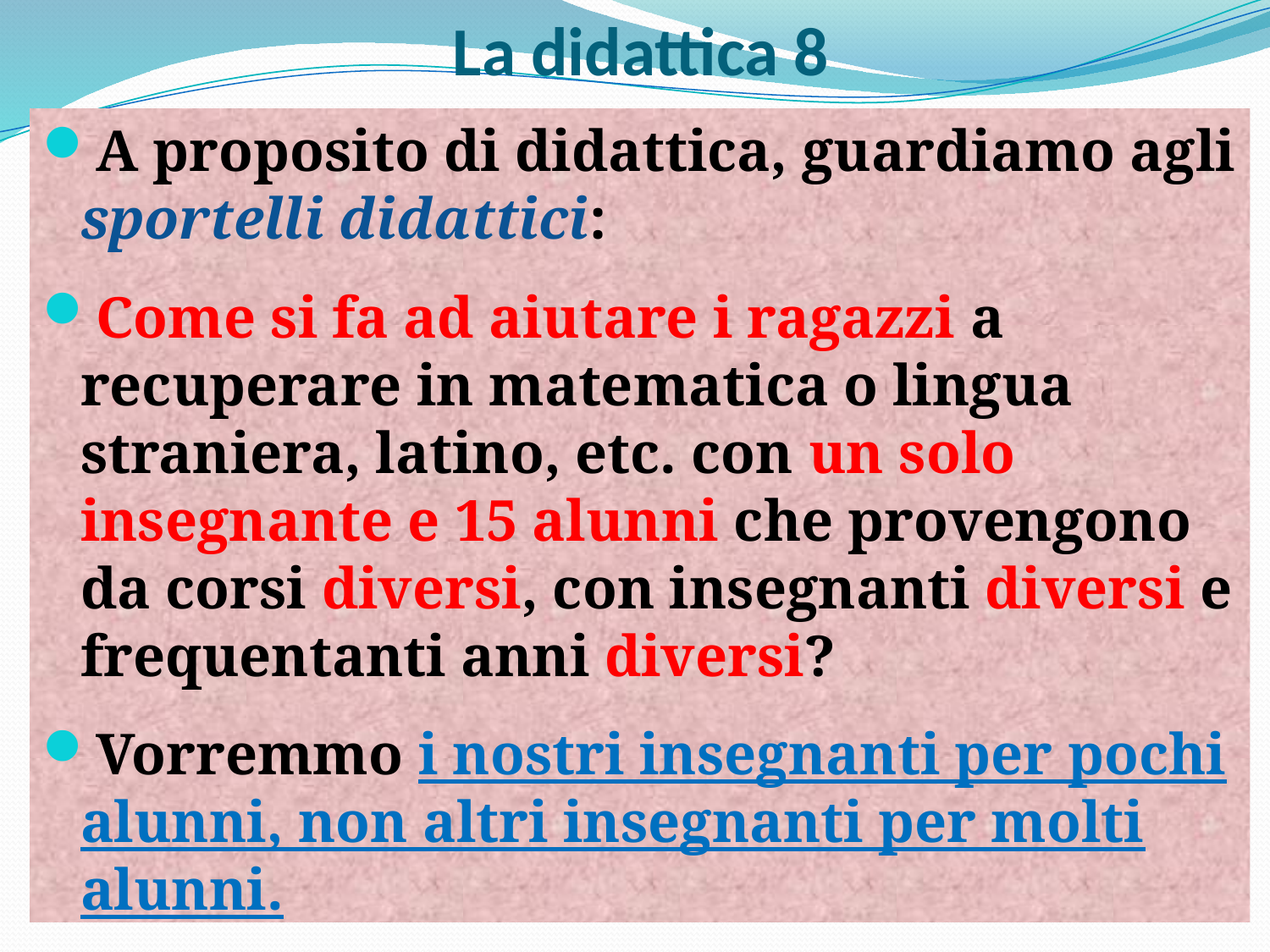

# La didattica 8
A proposito di didattica, guardiamo agli sportelli didattici:

Come si fa ad aiutare i ragazzi a recuperare in matematica o lingua straniera, latino, etc. con un solo insegnante e 15 alunni che provengono da corsi diversi, con insegnanti diversi e frequentanti anni diversi?

Vorremmo i nostri insegnanti per pochi alunni, non altri insegnanti per molti alunni.